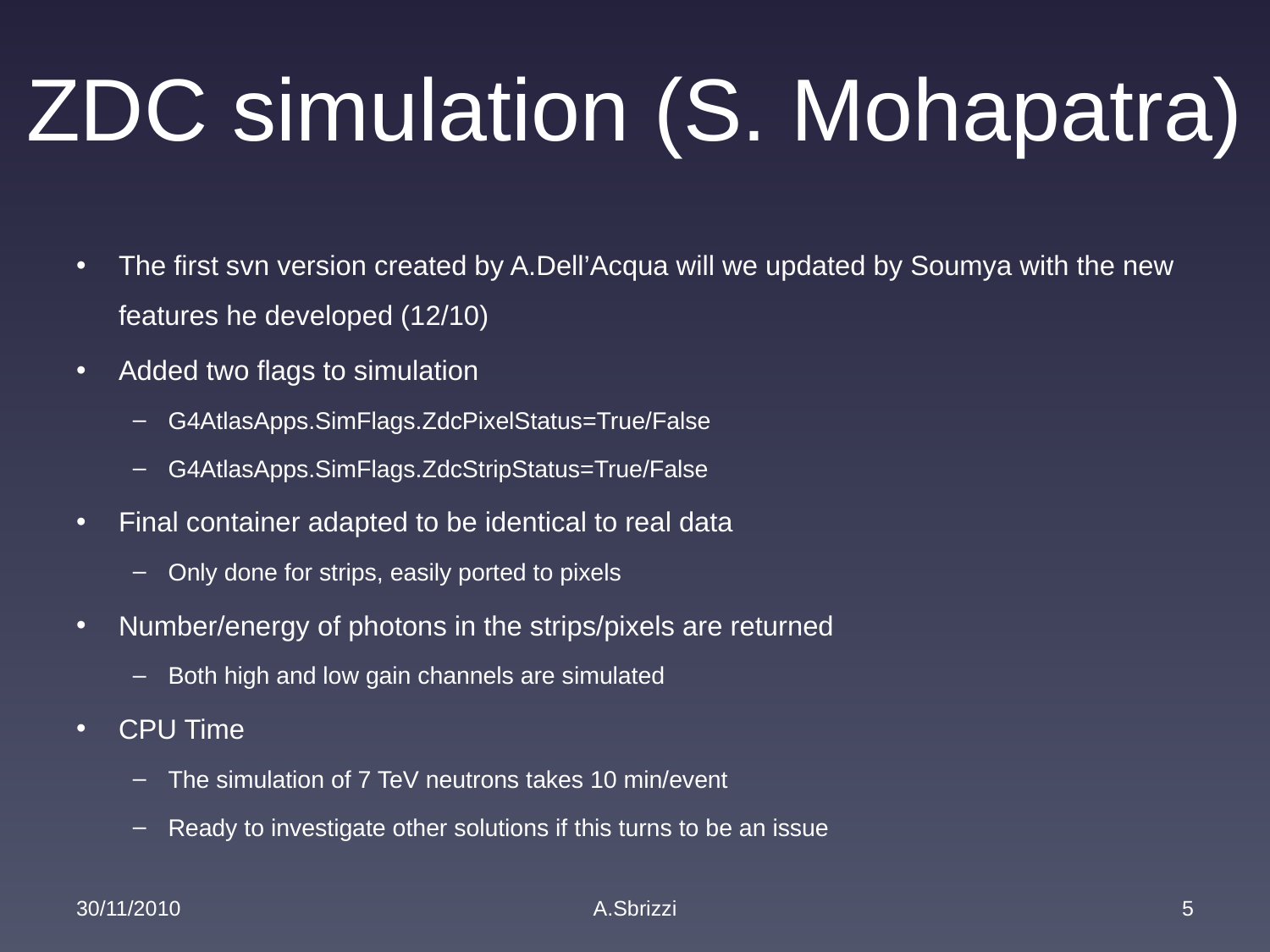

# ZDC simulation (S. Mohapatra)
The first svn version created by A.Dell’Acqua will we updated by Soumya with the new features he developed (12/10)
Added two flags to simulation
G4AtlasApps.SimFlags.ZdcPixelStatus=True/False
G4AtlasApps.SimFlags.ZdcStripStatus=True/False
Final container adapted to be identical to real data
Only done for strips, easily ported to pixels
Number/energy of photons in the strips/pixels are returned
Both high and low gain channels are simulated
CPU Time
The simulation of 7 TeV neutrons takes 10 min/event
Ready to investigate other solutions if this turns to be an issue
30/11/2010
A.Sbrizzi
5